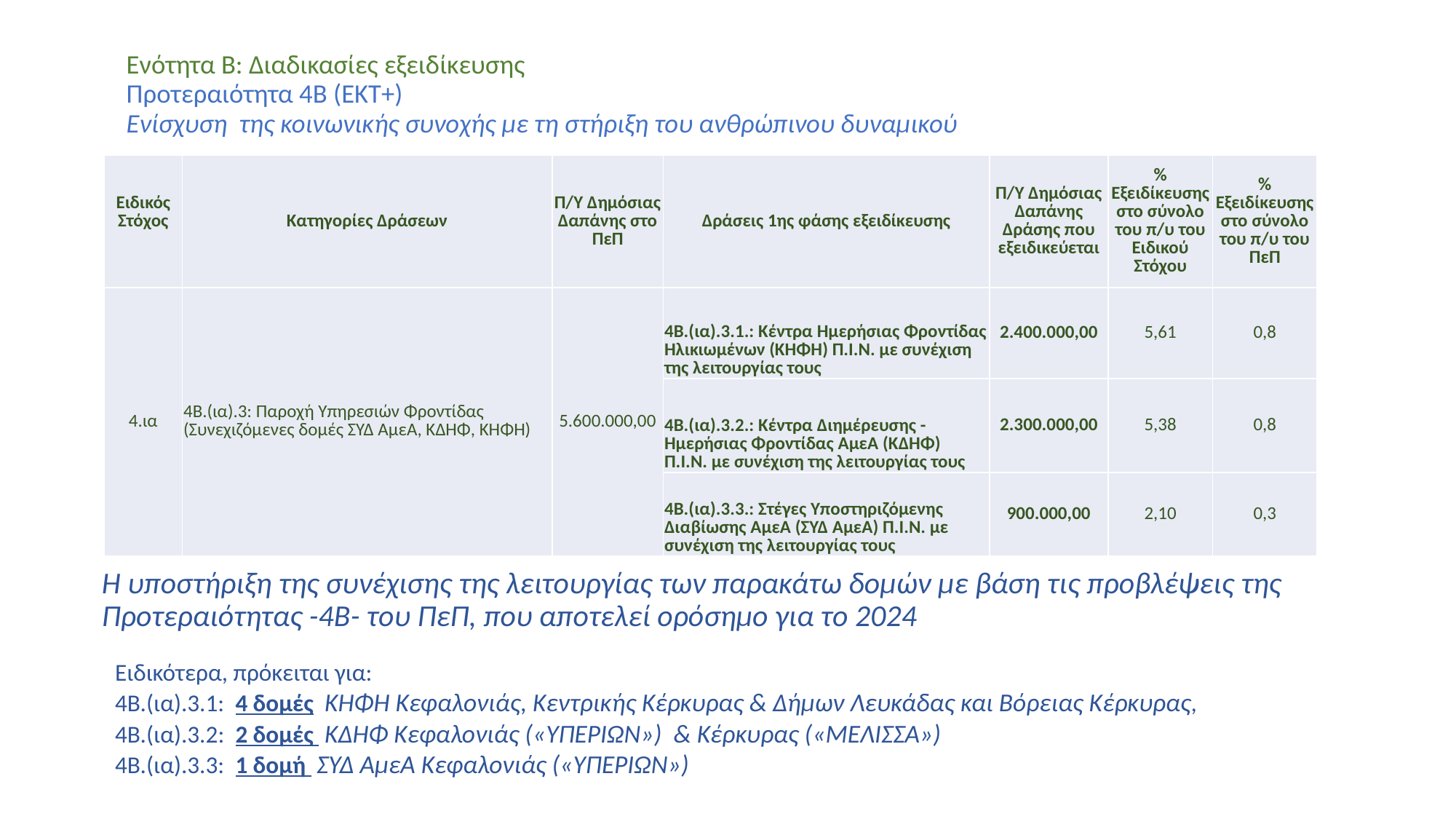

Ενότητα Β: Διαδικασίες εξειδίκευσης
Προτεραιότητα 4Β (ΕΚΤ+)
Ενίσχυση  της κοινωνικής συνοχής με τη στήριξη του ανθρώπινου δυναμικού
| Ειδικός Στόχος | Κατηγορίες Δράσεων | Π/Υ Δημόσιας Δαπάνης στο ΠεΠ | Δράσεις 1ης φάσης εξειδίκευσης | Π/Υ Δημόσιας Δαπάνης Δράσης που εξειδικεύεται | % Εξειδίκευσης στο σύνολο του π/υ του Ειδικού Στόχου | % Εξειδίκευσης στο σύνολο του π/υ του ΠεΠ |
| --- | --- | --- | --- | --- | --- | --- |
| 4.ια | 4Β.(ια).3: Παροχή Υπηρεσιών Φροντίδας (Συνεχιζόμενες δομές ΣΥΔ ΑμεΑ, ΚΔΗΦ, ΚΗΦΗ) | 5.600.000,00 | 4Β.(ια).3.1.: Κέντρα Ημερήσιας Φροντίδας Ηλικιωμένων (ΚΗΦΗ) Π.Ι.Ν. με συνέχιση της λειτουργίας τους | 2.400.000,00 | 5,61 | 0,8 |
|  |  |  | 4Β.(ια).3.2.: Κέντρα Διημέρευσης -Ημερήσιας Φροντίδας ΑμεΑ (ΚΔΗΦ) Π.Ι.Ν. με συνέχιση της λειτουργίας τους | 2.300.000,00 | 5,38 | 0,8 |
|  |  |  | 4Β.(ια).3.3.: Στέγες Υποστηριζόμενης Διαβίωσης ΑμεΑ (ΣΥΔ ΑμεΑ) Π.Ι.Ν. με συνέχιση της λειτουργίας τους | 900.000,00 | 2,10 | 0,3 |
# Η υποστήριξη της συνέχισης της λειτουργίας των παρακάτω δομών με βάση τις προβλέψεις της Προτεραιότητας -4Β- του ΠεΠ, που αποτελεί ορόσημο για το 2024
Ειδικότερα, πρόκειται για:
4Β.(ια).3.1:  4 δομές  ΚΗΦΗ Κεφαλονιάς, Κεντρικής Κέρκυρας & Δήμων Λευκάδας και Βόρειας Κέρκυρας,
4Β.(ια).3.2:  2 δομές  ΚΔΗΦ Κεφαλονιάς («ΥΠΕΡΙΩΝ»)  & Κέρκυρας («ΜΕΛΙΣΣΑ»)
4Β.(ια).3.3:  1 δομή  ΣΥΔ ΑμεΑ Κεφαλονιάς («ΥΠΕΡΙΩΝ»)